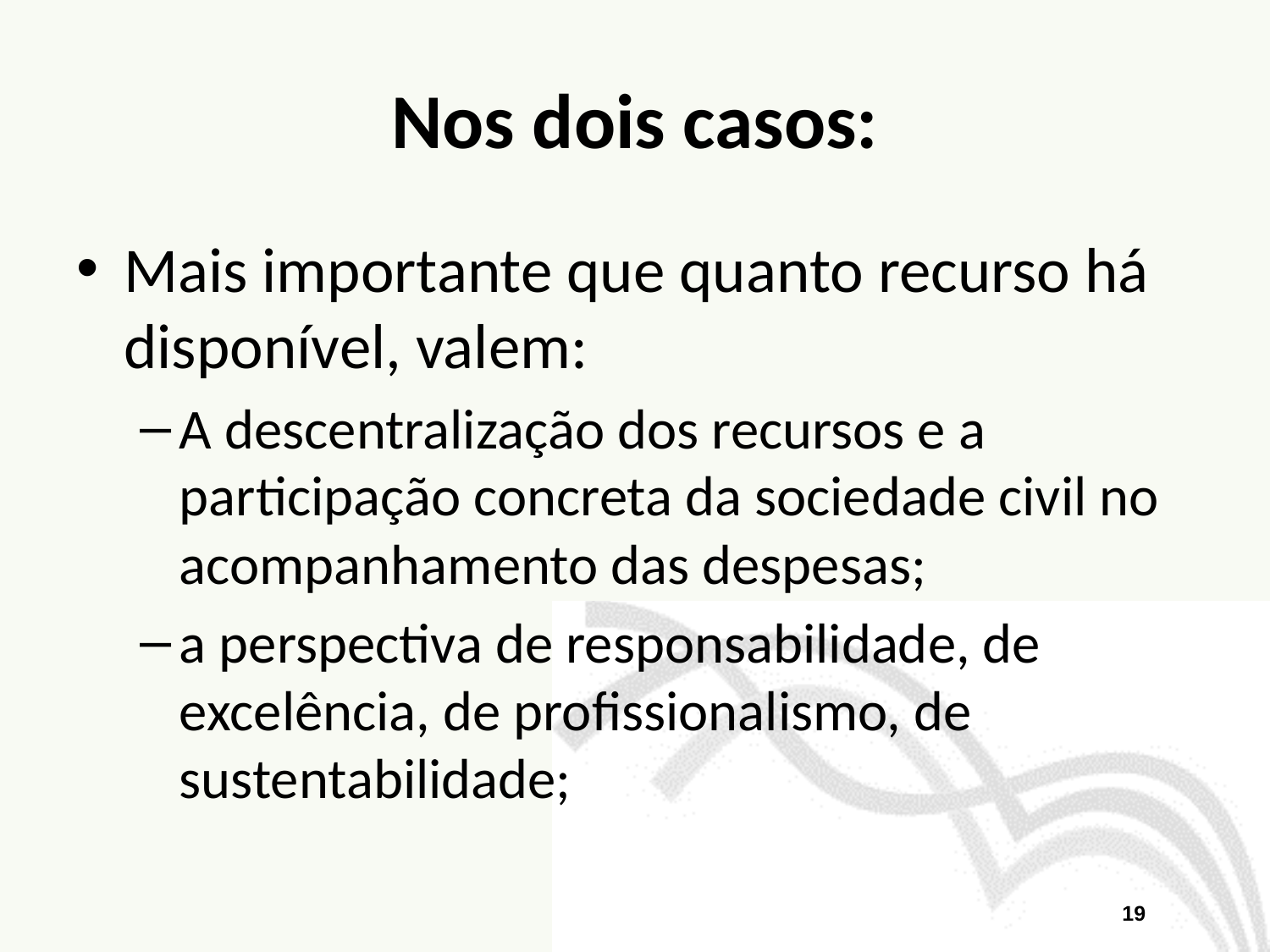

# Nos dois casos:
Mais importante que quanto recurso há disponível, valem:
A descentralização dos recursos e a participação concreta da sociedade civil no acompanhamento das despesas;
a perspectiva de responsabilidade, de excelência, de profissionalismo, de sustentabilidade;
19